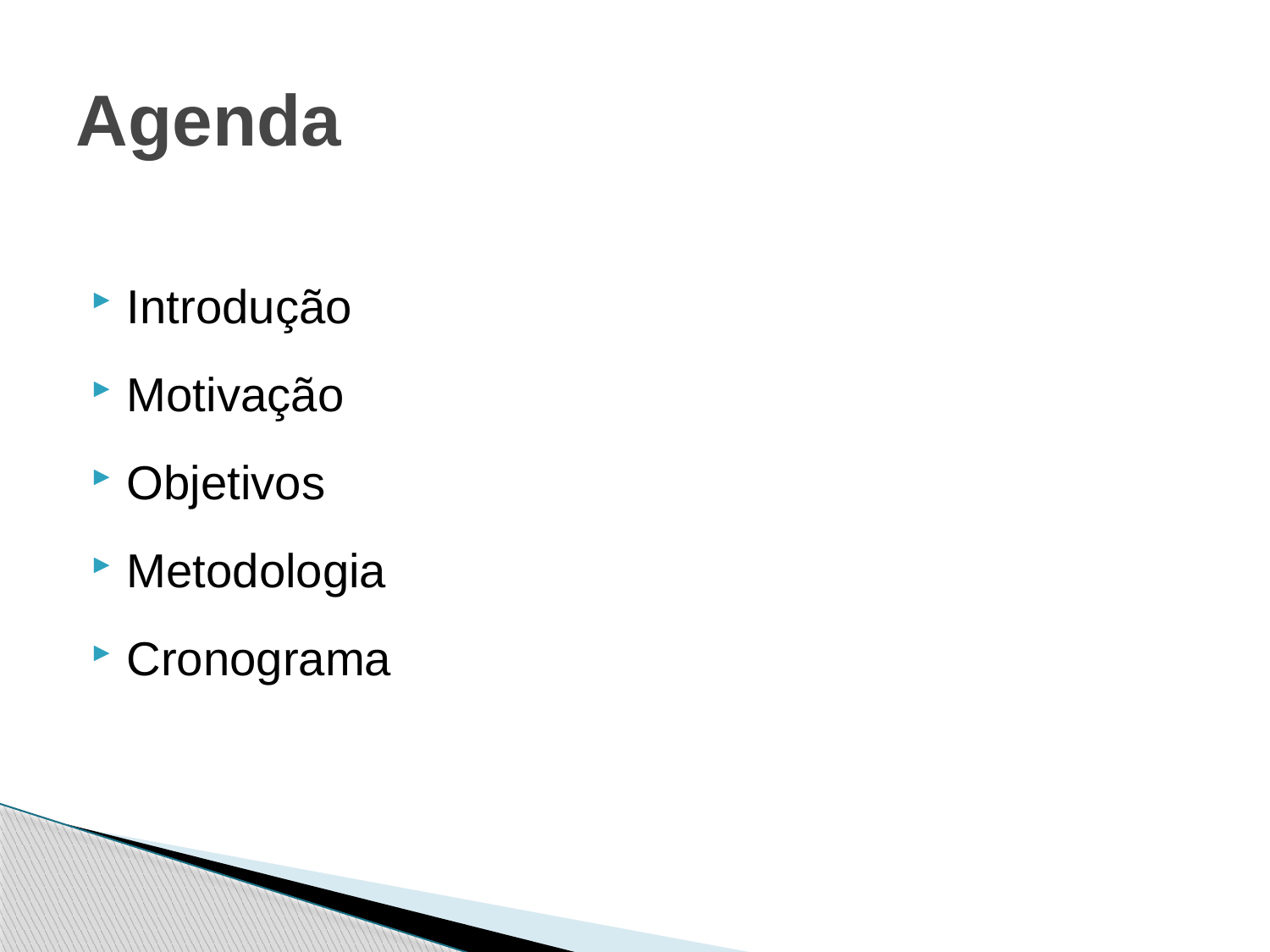

# Agenda

Introdução

Motivação

Objetivos

Metodologia

Cronograma